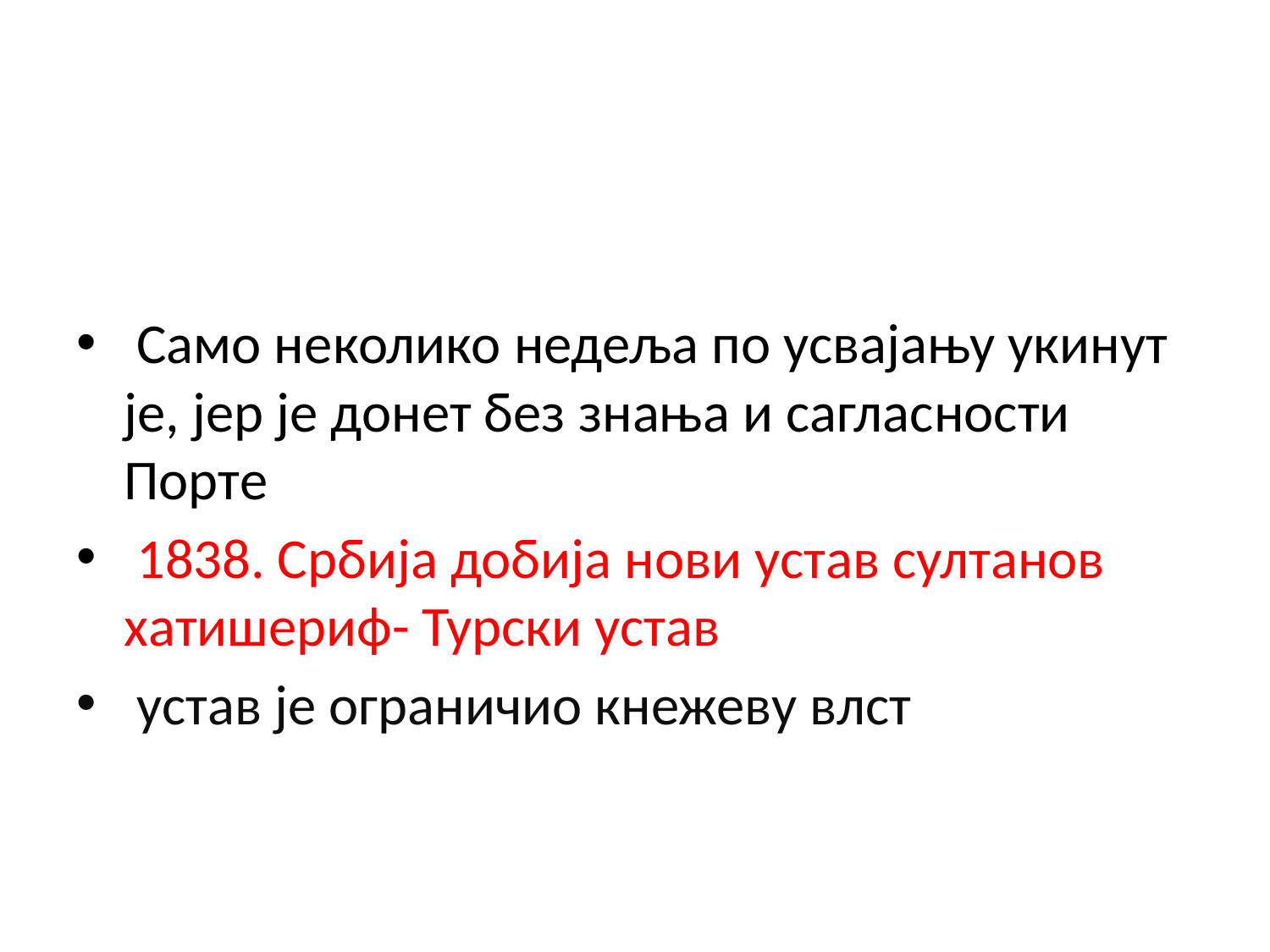

#

 Само неколико недеља по усвајању укинут је, јер је донет без знања и сагласности Порте
 1838. Србија добија нови устав султанов хатишериф- Турски устав
 устав је ограничио кнежеву влст